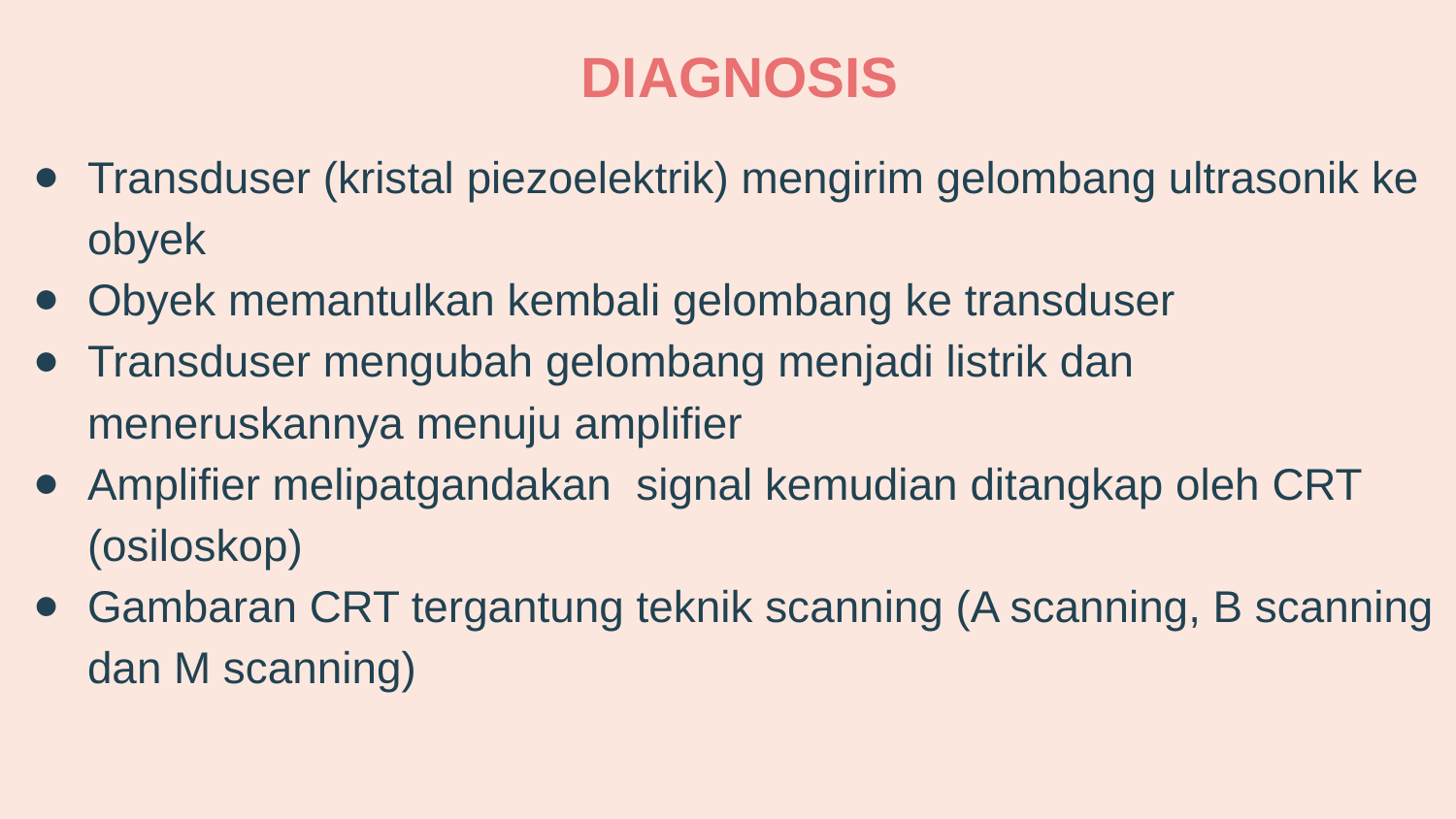

# DIAGNOSIS
Transduser (kristal piezoelektrik) mengirim gelombang ultrasonik ke obyek
Obyek memantulkan kembali gelombang ke transduser
Transduser mengubah gelombang menjadi listrik dan meneruskannya menuju amplifier
Amplifier melipatgandakan  signal kemudian ditangkap oleh CRT (osiloskop)
Gambaran CRT tergantung teknik scanning (A scanning, B scanning dan M scanning)